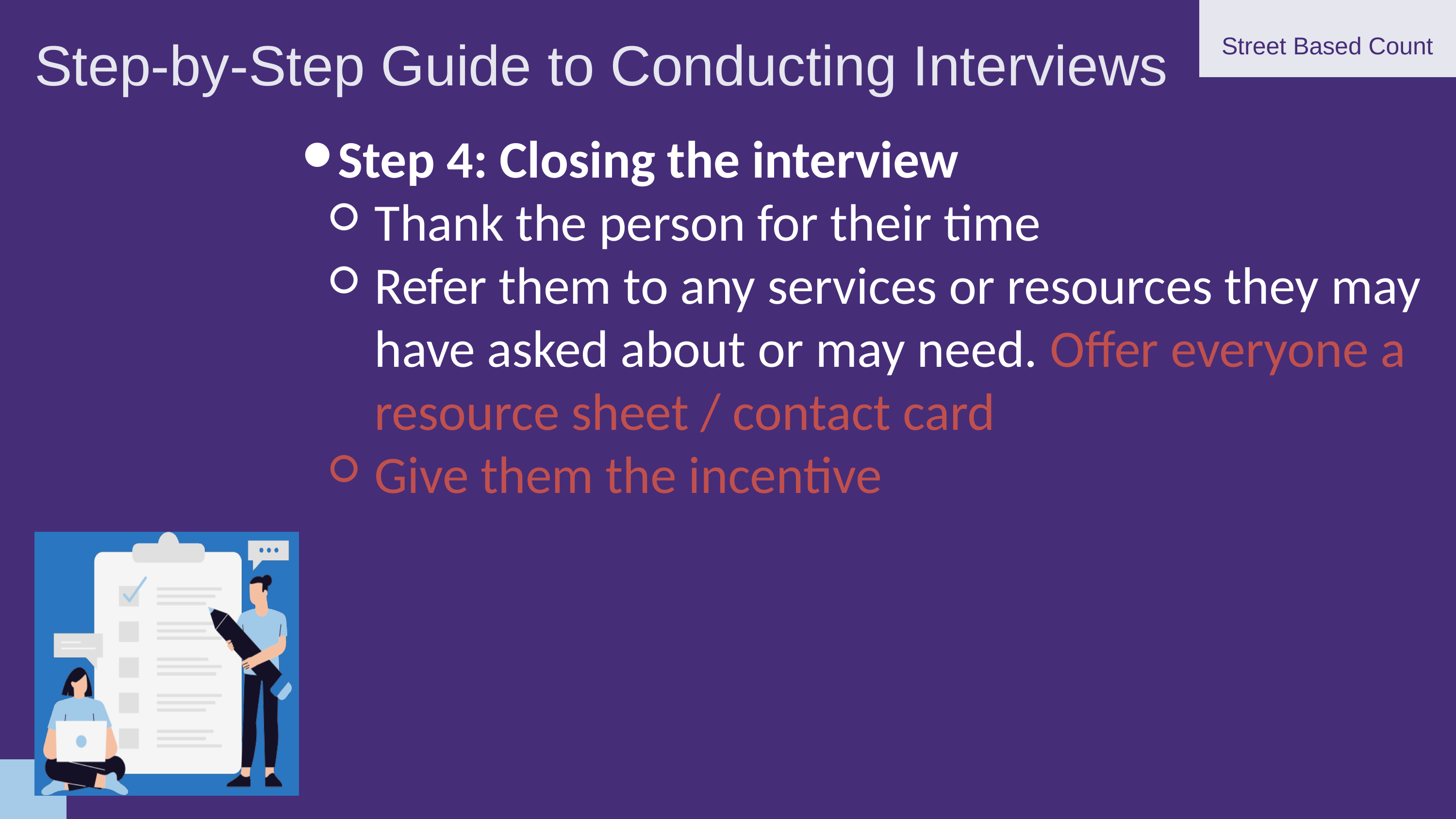

Step-by-Step Guide to Conducting Interviews
Street Based Count
Step 4: Closing the interview
Thank the person for their time
Refer them to any services or resources they may have asked about or may need. Offer everyone a resource sheet / contact card
Give them the incentive